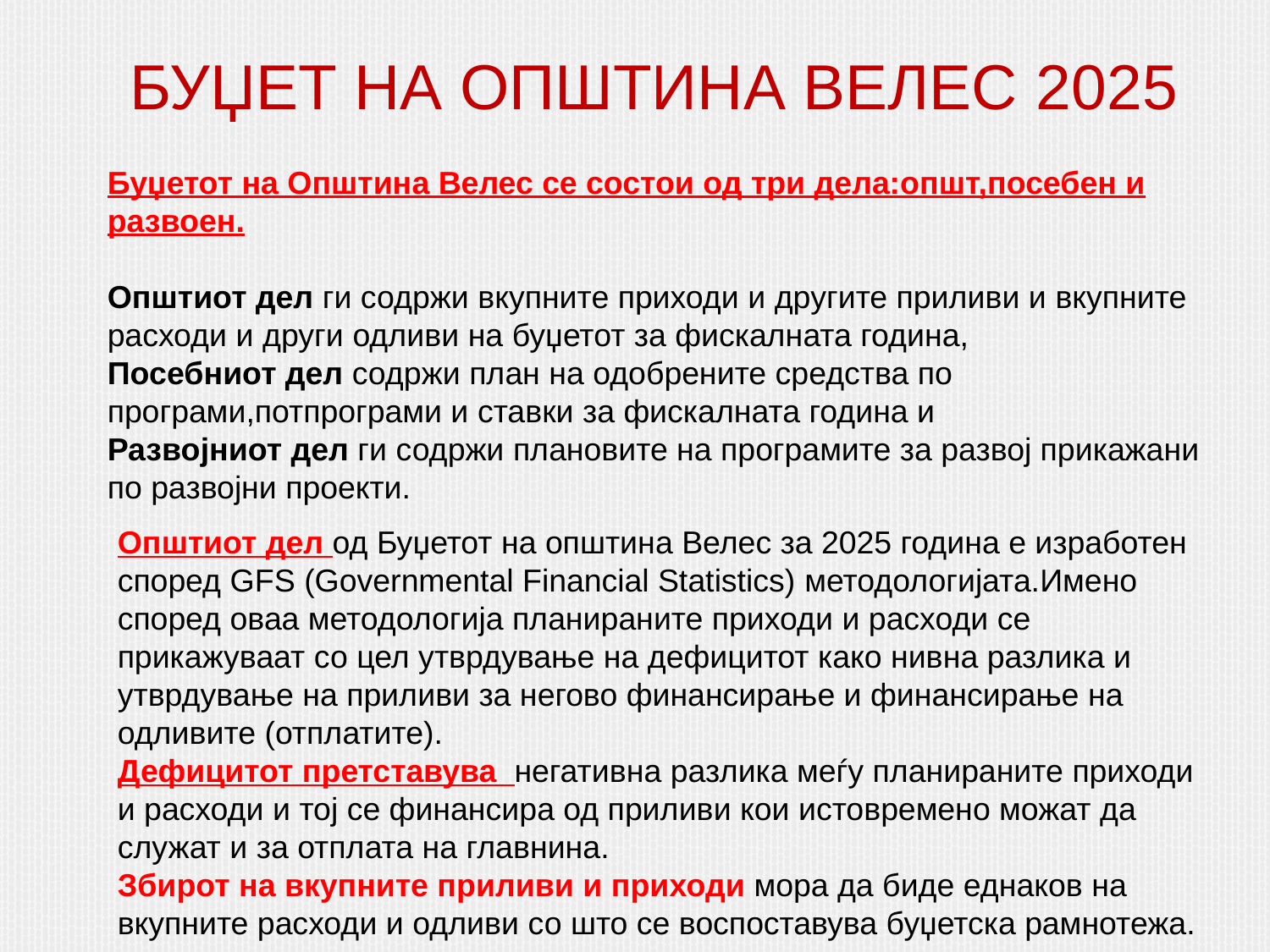

БУЏЕТ НА ОПШТИНА ВЕЛЕС 2025
Буџетот на Општина Велес се состои од три дела:општ,посебен и развоен.

Општиот дел ги содржи вкупните приходи и другите приливи и вкупните расходи и други одливи на буџетот за фискалната година,
Посебниот дел содржи план на одобрените средства по програми,потпрограми и ставки за фискалната година и
Развојниот дел ги содржи плановите на програмите за развој прикажани по развојни проекти.
Општиот дел од Буџетот на општина Велес за 2025 година е изработен според GFS (Governmental Financial Statistics) методологијата.Имено според оваа методологија планираните приходи и расходи се прикажуваат со цел утврдување на дефицитот како нивна разлика и утврдување на приливи за негово финансирање и финансирање на одливите (отплатите).
Дефицитот претставува  негативна разлика меѓу планираните приходи и расходи и тој се финансира од приливи кои истовремено можат да служат и за отплата на главнина.
Збирот на вкупните приливи и приходи мора да биде еднаков на вкупните расходи и одливи со што се воспоставува буџетска рамнотежа.